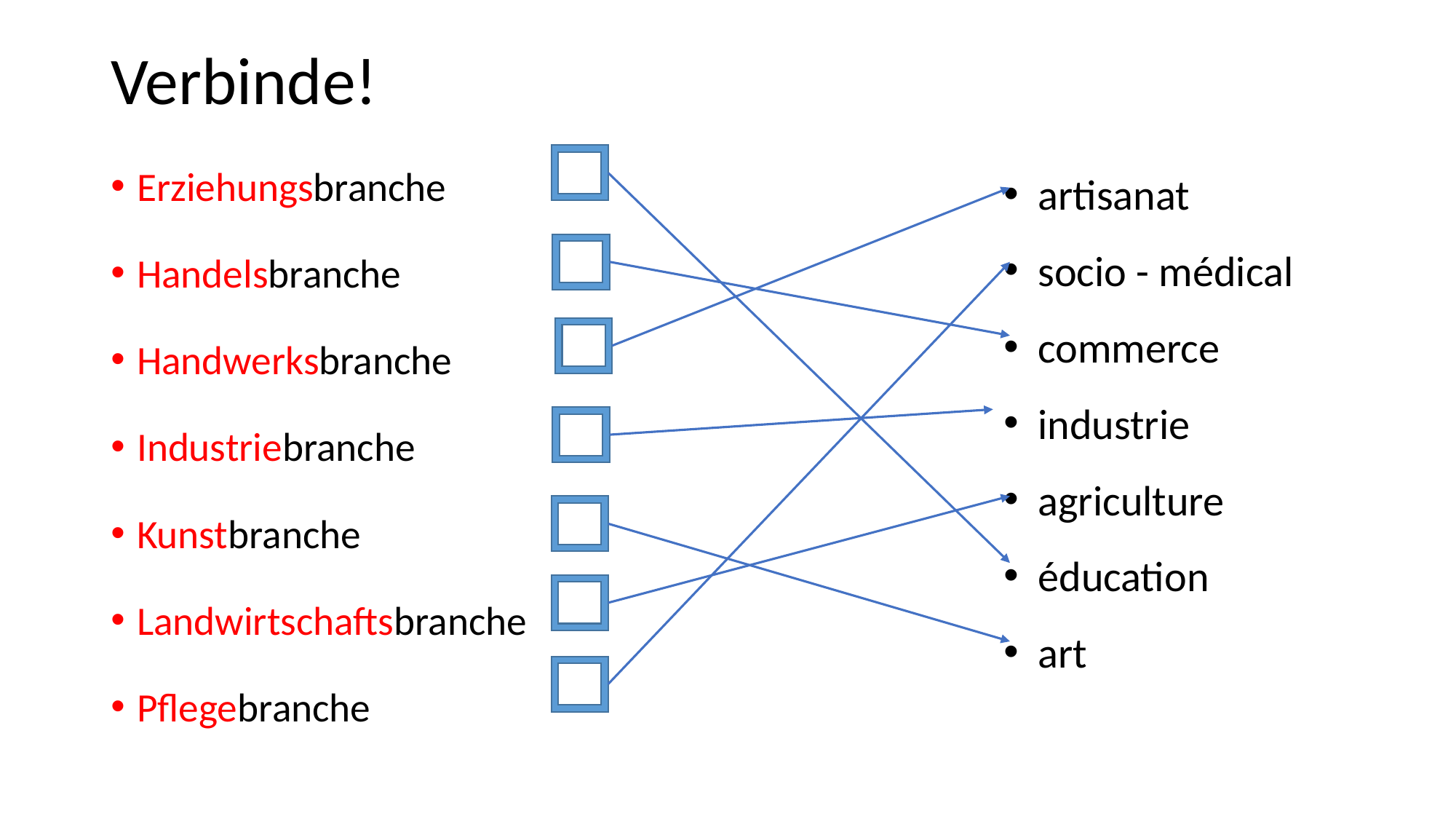

# Verbinde!
Erziehungsbranche
Handelsbranche
Handwerksbranche
Industriebranche
Kunstbranche
Landwirtschaftsbranche
Pflegebranche
artisanat
socio - médical
commerce
industrie
agriculture
éducation
art